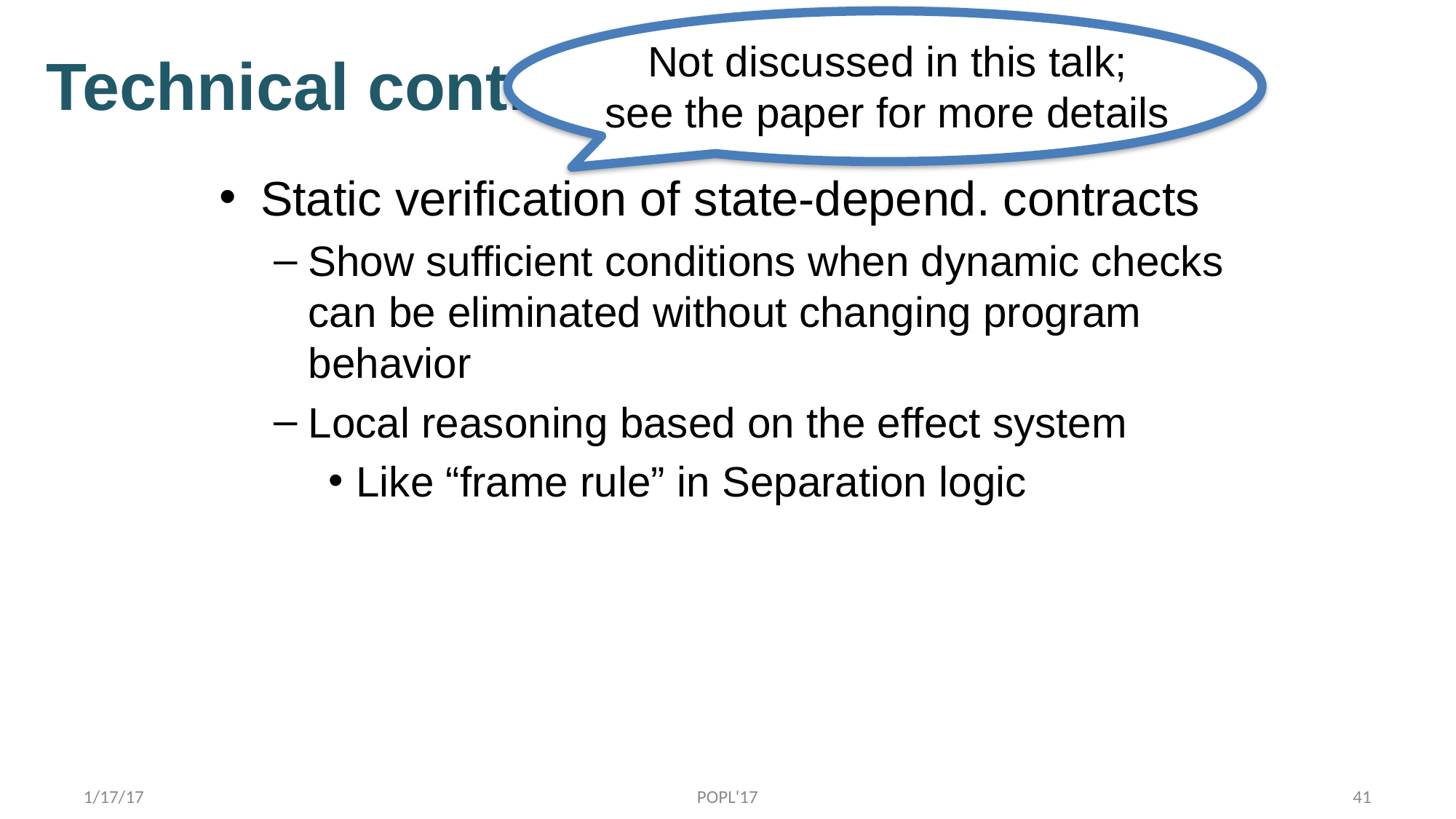

# Technical contribution (2/2)
Not discussed in this talk;
see the paper for more details
Static verification of state-depend. contracts
Show sufficient conditions when dynamic checks can be eliminated without changing program behavior
Local reasoning based on the effect system
Like “frame rule” in Separation logic

1/17/17
POPL'17
41